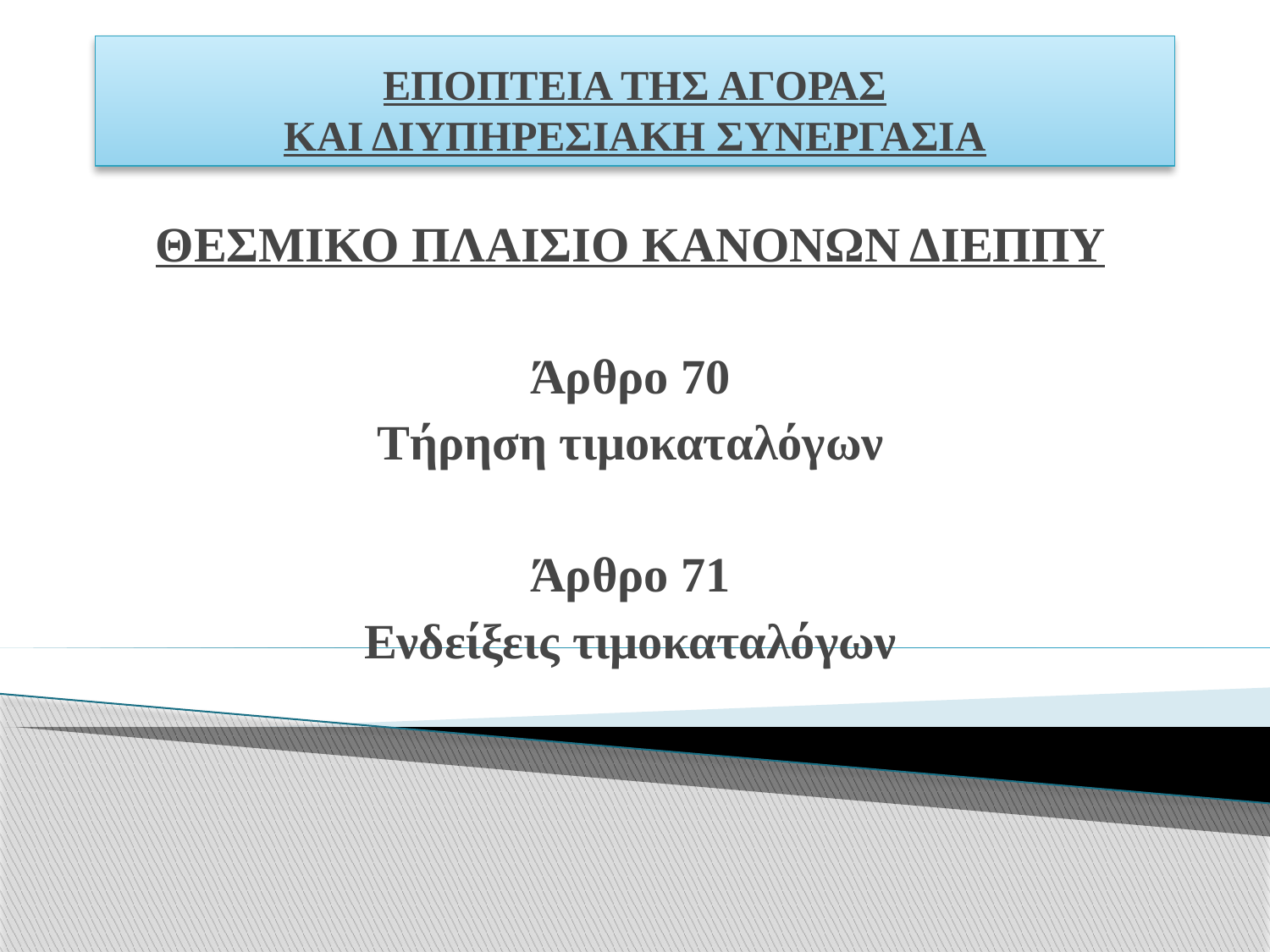

# ΕΠΟΠΤΕΙΑ ΤΗΣ ΑΓΟΡΑΣ ΚΑΙ ΔΙΥΠΗΡΕΣΙΑΚΗ ΣΥΝΕΡΓΑΣΙΑ
ΘΕΣΜΙΚΟ ΠΛΑΙΣΙΟ ΚΑΝΟΝΩΝ ΔΙΕΠΠΥ

Άρθρο 70
Τήρηση τιμοκαταλόγων

Άρθρο 71
Ενδείξεις τιμοκαταλόγων